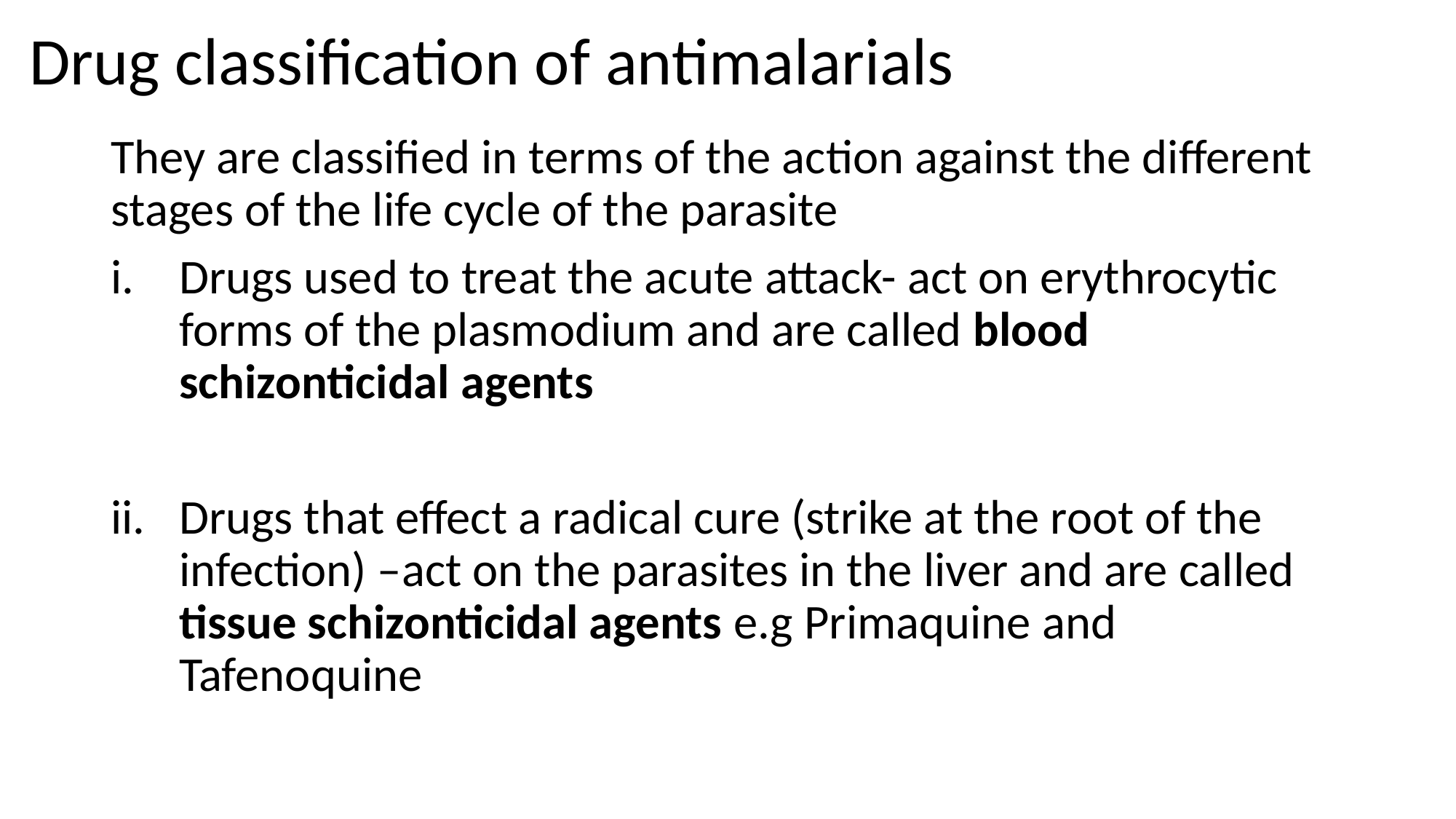

# Drug classification of antimalarials
They are classified in terms of the action against the different stages of the life cycle of the parasite
Drugs used to treat the acute attack- act on erythrocytic forms of the plasmodium and are called blood schizonticidal agents

Drugs that effect a radical cure (strike at the root of the infection) –act on the parasites in the liver and are called tissue schizonticidal agents e.g Primaquine and Tafenoquine